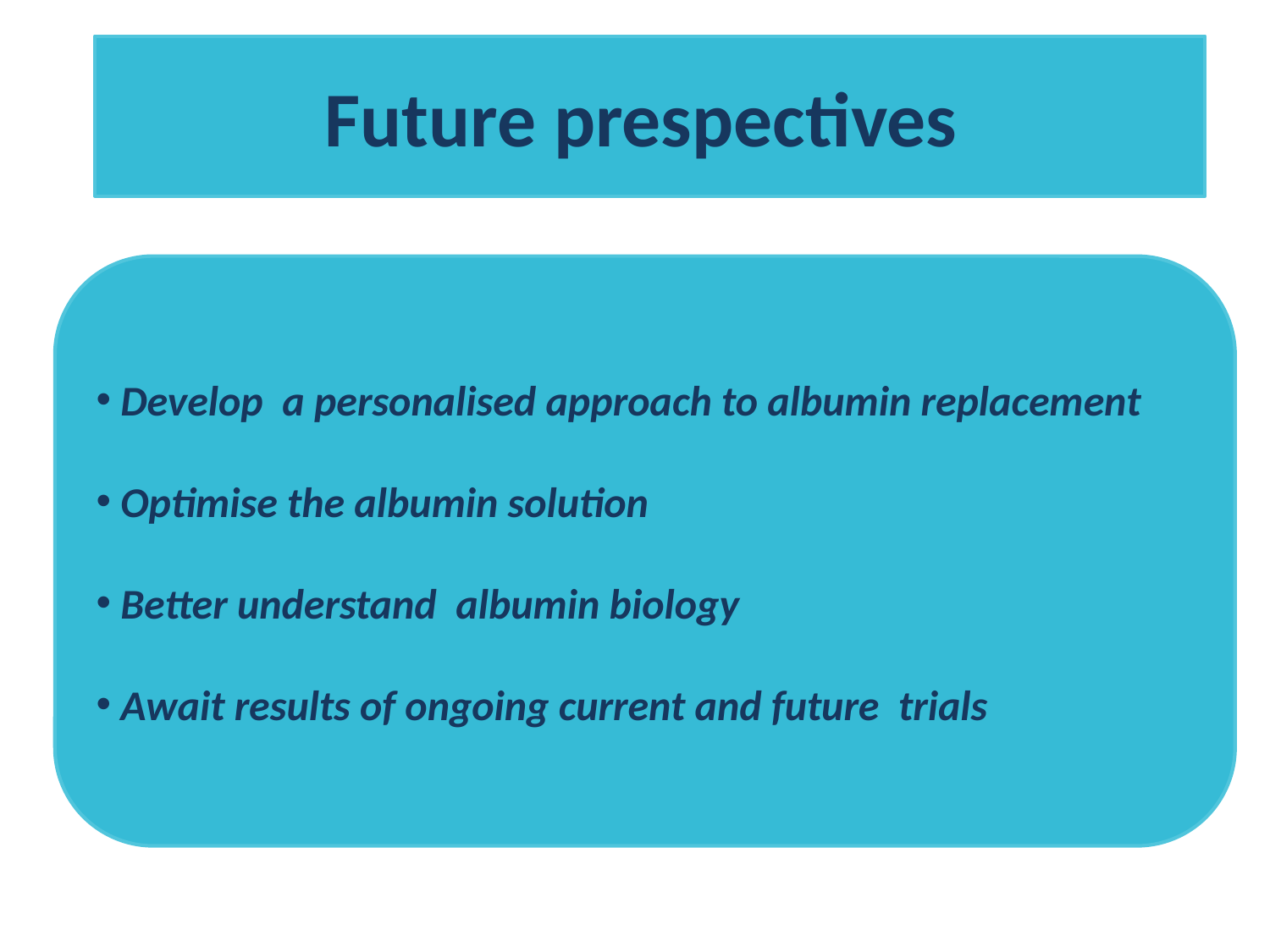

Future prespectives
 Develop  a personalised approach to albumin replacement

 Optimise the albumin solution

 Better understand  albumin biology

 Await results of ongoing current and future  trials